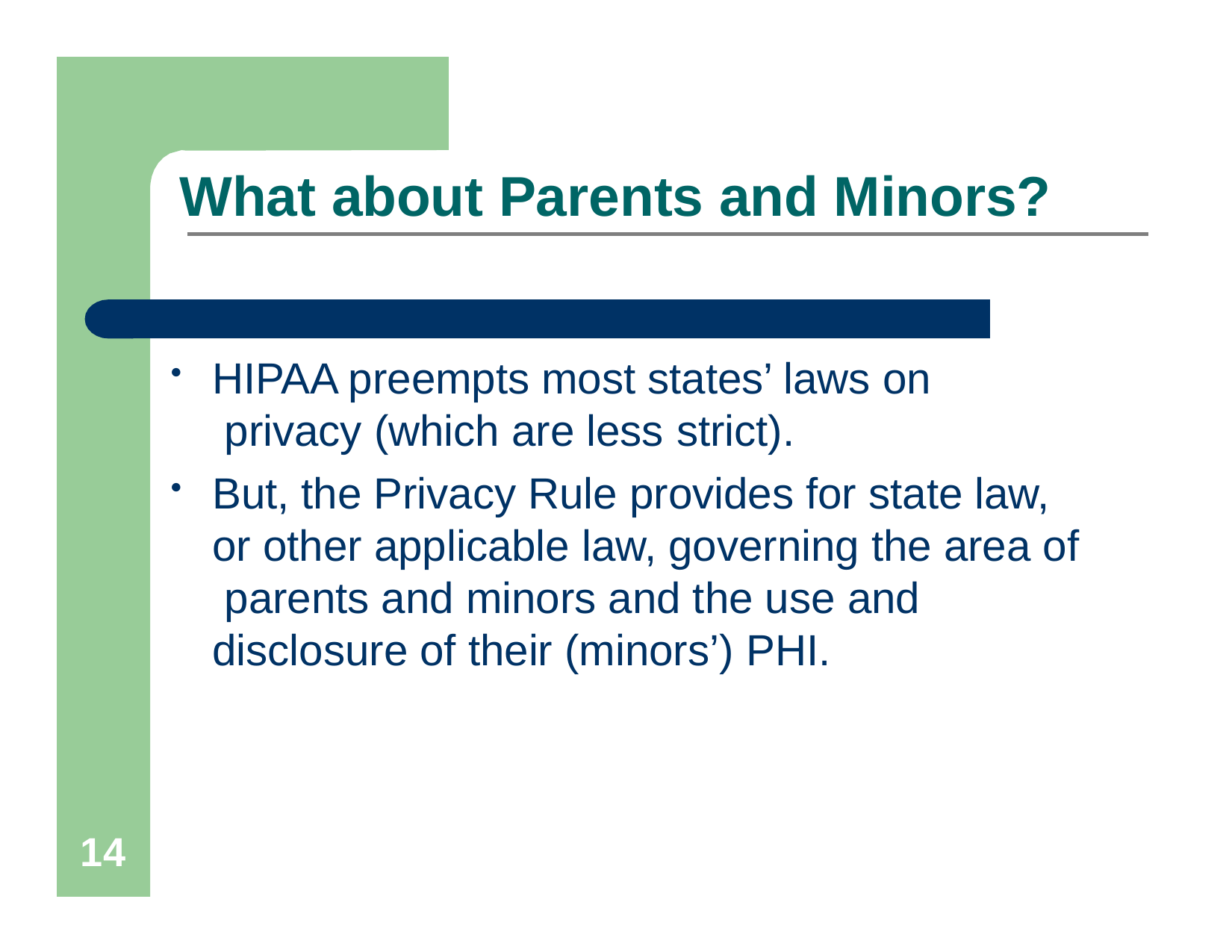

# What about Parents and Minors?

HIPAA preempts most states’ laws on  privacy (which are less strict).
But, the Privacy Rule provides for state law,  or other applicable law, governing the area of  parents and minors and the use and  disclosure of their (minors’) PHI.
14